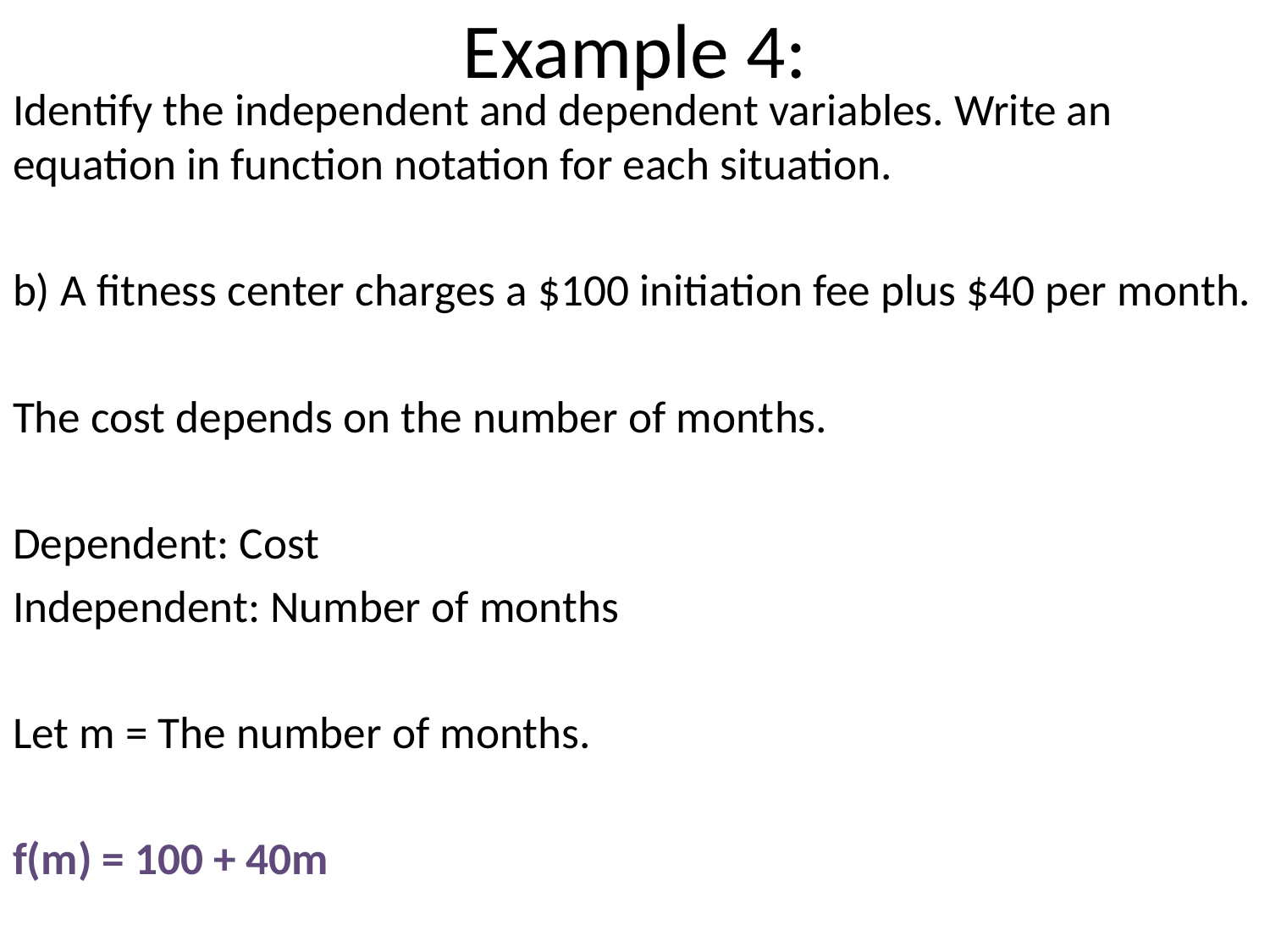

# Example 4:
Identify the independent and dependent variables. Write an equation in function notation for each situation.

b) A fitness center charges a $100 initiation fee plus $40 per month.

The cost depends on the number of months.

Dependent: Cost
Independent: Number of months

Let m = The number of months.

f(m) = 100 + 40m